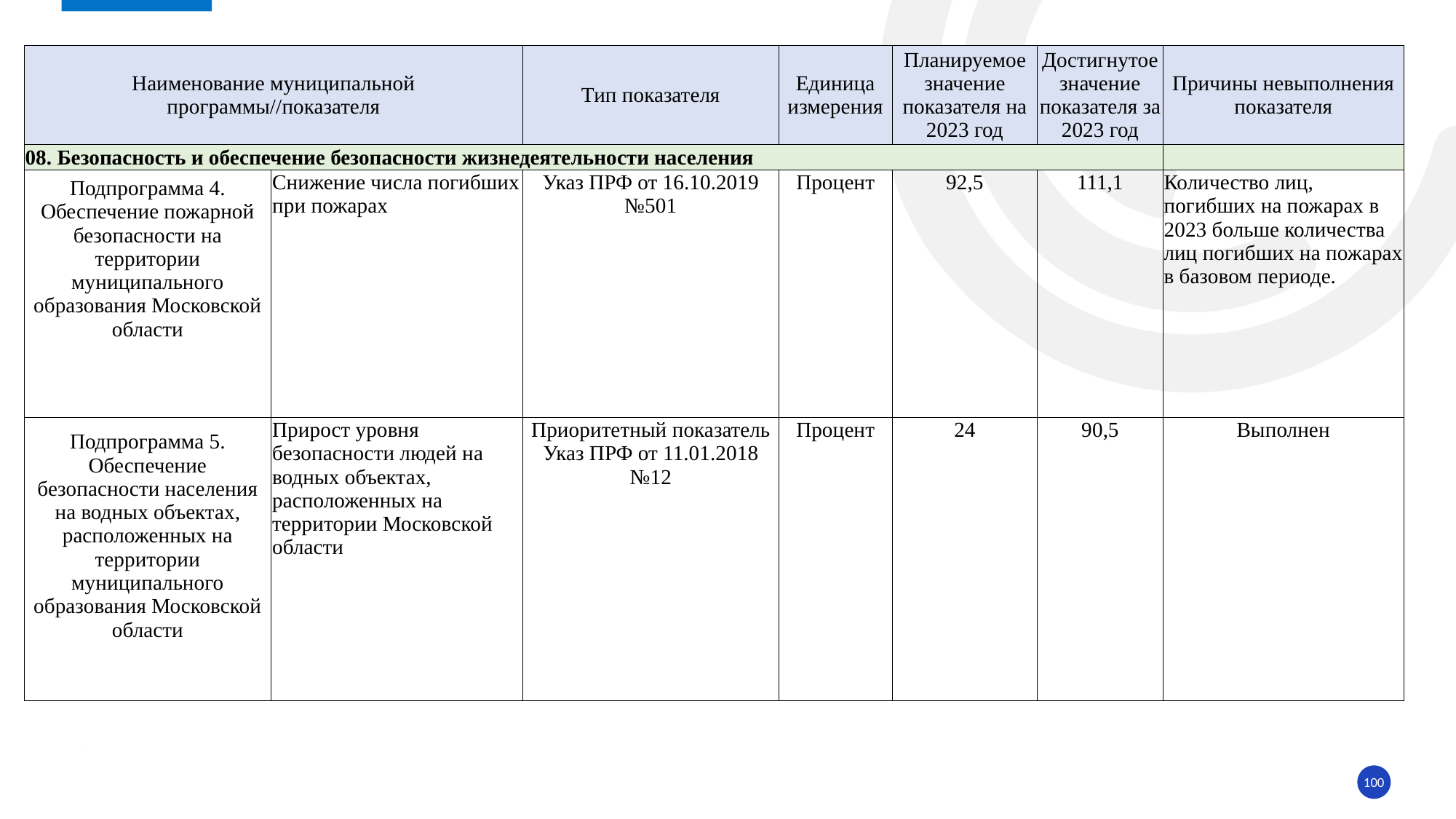

| Наименование муниципальной программы//показателя |  | Тип показателя | Единица измерения | Планируемое значение показателя на 2023 год | Достигнутое значение показателя за 2023 год | Причины невыполнения показателя |
| --- | --- | --- | --- | --- | --- | --- |
| 08. Безопасность и обеспечение безопасности жизнедеятельности населения |  |  |  |  |  |  |
| Подпрограмма 4. Обеспечение пожарной безопасности на территории муниципального образования Московской области | Снижение числа погибших при пожарах | Указ ПРФ от 16.10.2019 №501 | Процент | 92,5 | 111,1 | Количество лиц, погибших на пожарах в 2023 больше количества лиц погибших на пожарах в базовом периоде. |
| Подпрограмма 5. Обеспечение безопасности населения на водных объектах, расположенных на территории муниципального образования Московской области | Прирост уровня безопасности людей на водных объектах, расположенных на территории Московской области | Приоритетный показатель Указ ПРФ от 11.01.2018 №12 | Процент | 24 | 90,5 | Выполнен |

100